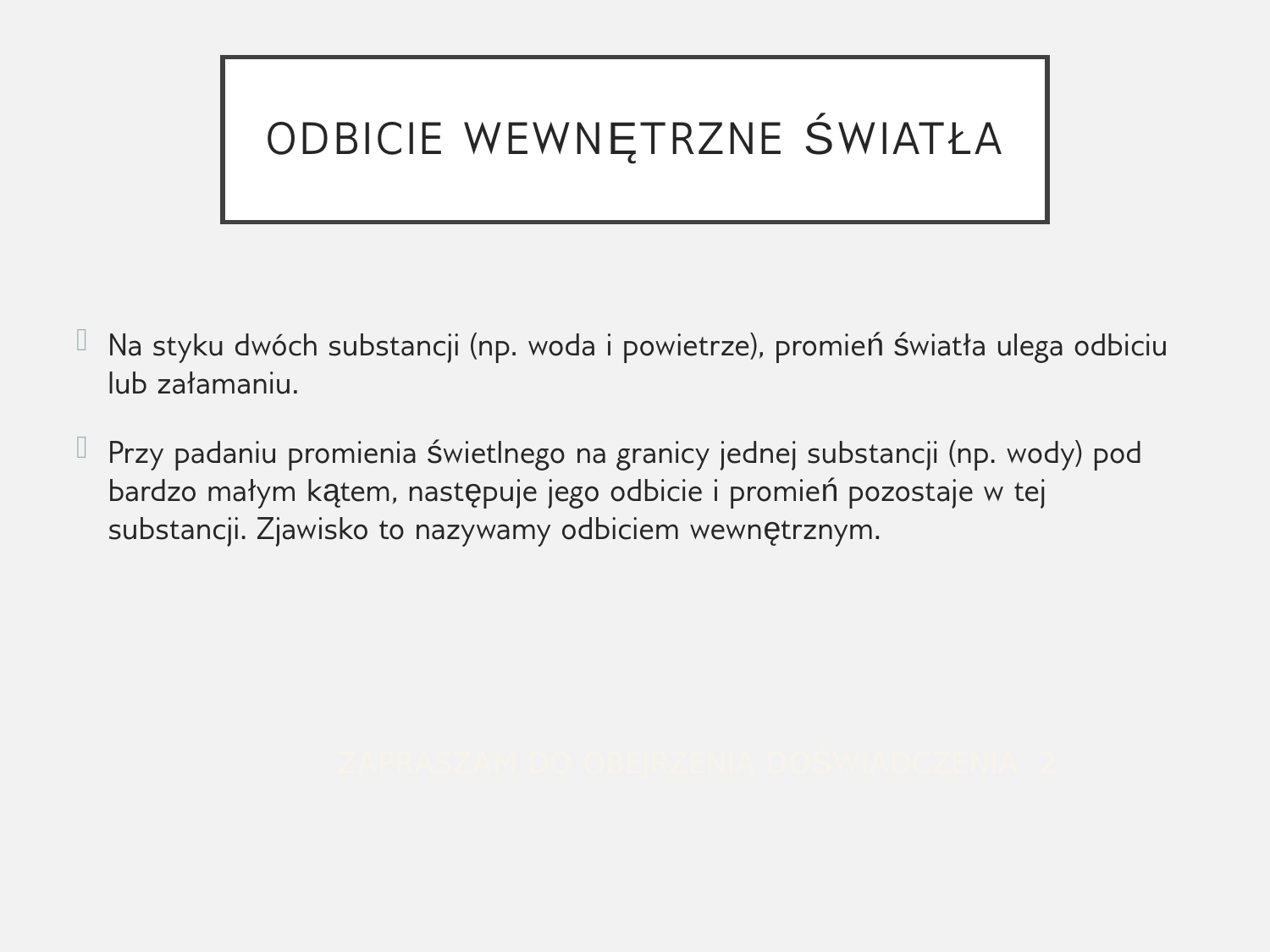

# ODBICIE WEWNĘTRZNE ŚWIATŁA
Na styku dwóch substancji (np. woda i powietrze), promień światła ulega odbiciu lub załamaniu.
Przy padaniu promienia świetlnego na granicy jednej substancji (np. wody) pod bardzo małym kątem, następuje jego odbicie i promień pozostaje w tej substancji. Zjawisko to nazywamy odbiciem wewnętrznym.

ZAPRASZAM DO OBEJRZENIA DOŚWIADCZENIA  2